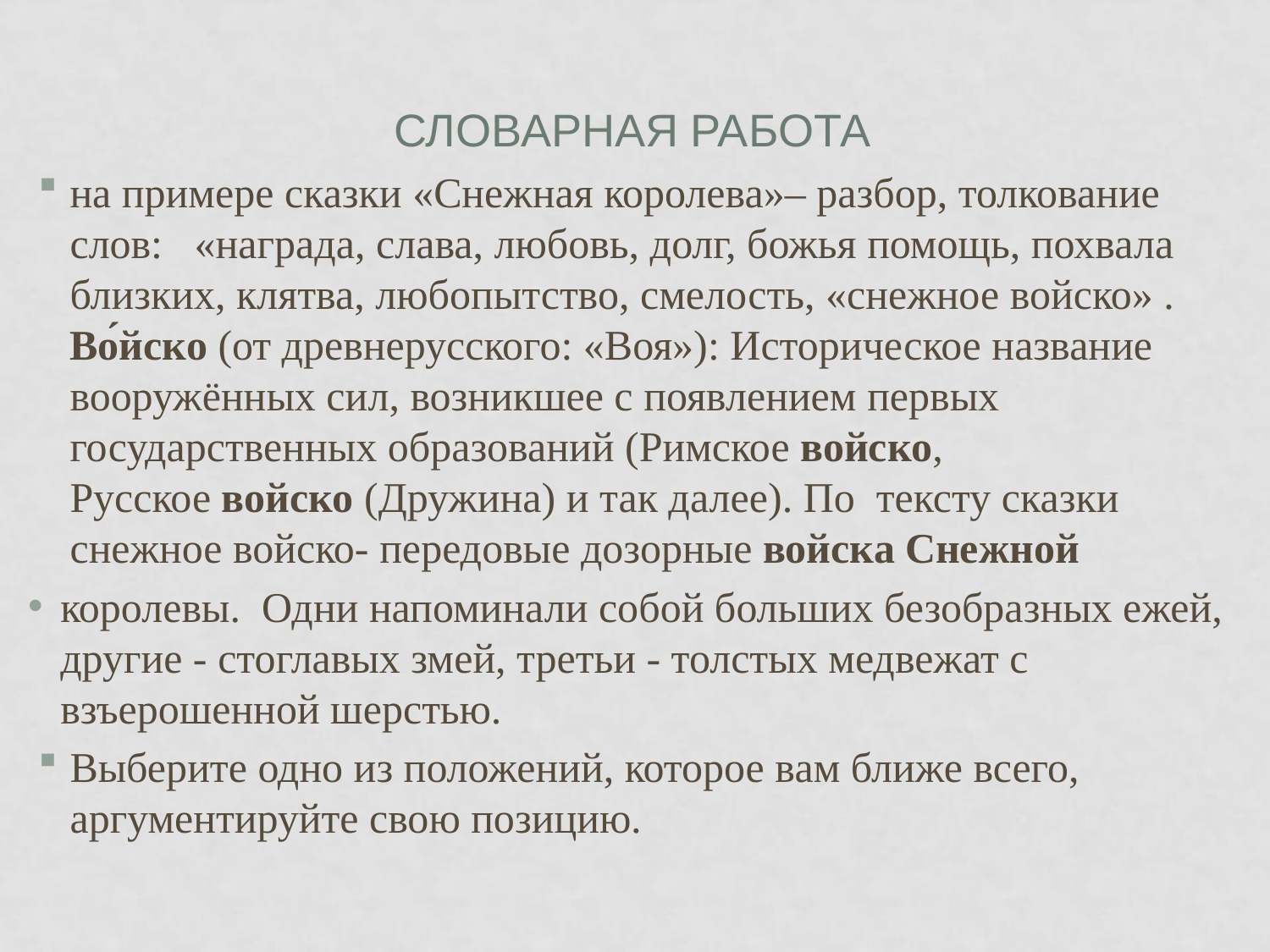

# Словарная работа
на примере сказки «Снежная королева»– разбор, толкование  слов:   «награда, слава, любовь, долг, божья помощь, похвала близких, клятва, любопытство, смелость, «снежное войско» . Во́йско (от древнерусского: «Воя»): Историческое название вооружённых сил, возникшее с появлением первых государственных образований (Римское войско, Русское войско (Дружина) и так далее). По  тексту сказки  снежное войско- передовые дозорные войска Снежной
королевы.  Одни напоминали собой больших безобразных ежей, другие - стоглавых змей, третьи - толстых медвежат с взъерошенной шерстью.
Выберите одно из положений, которое вам ближе всего, аргументируйте свою позицию.